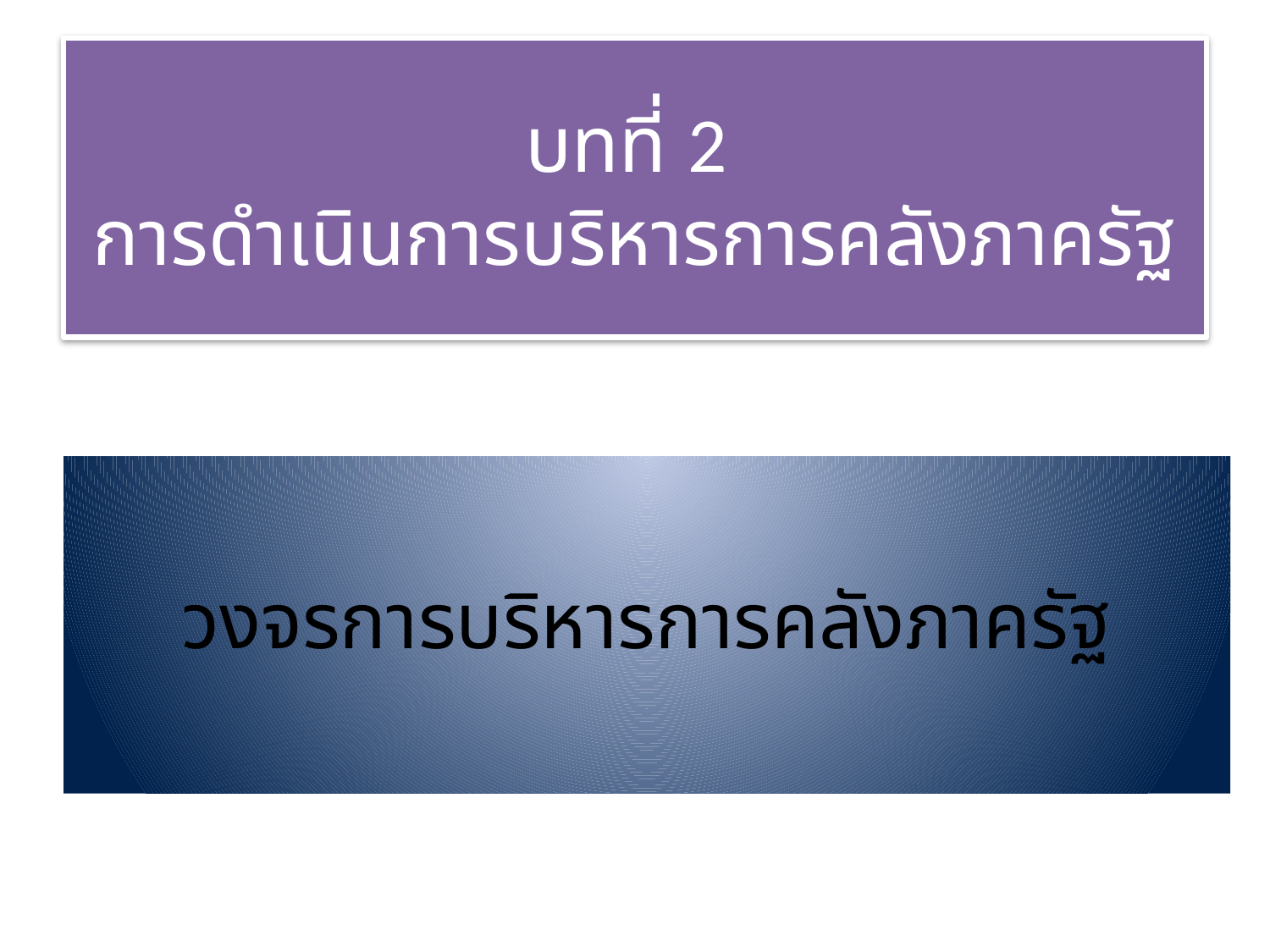

# บทที่ 2 การดำเนินการบริหารการคลังภาครัฐ

วงจรการบริหารการคลังภาครัฐ